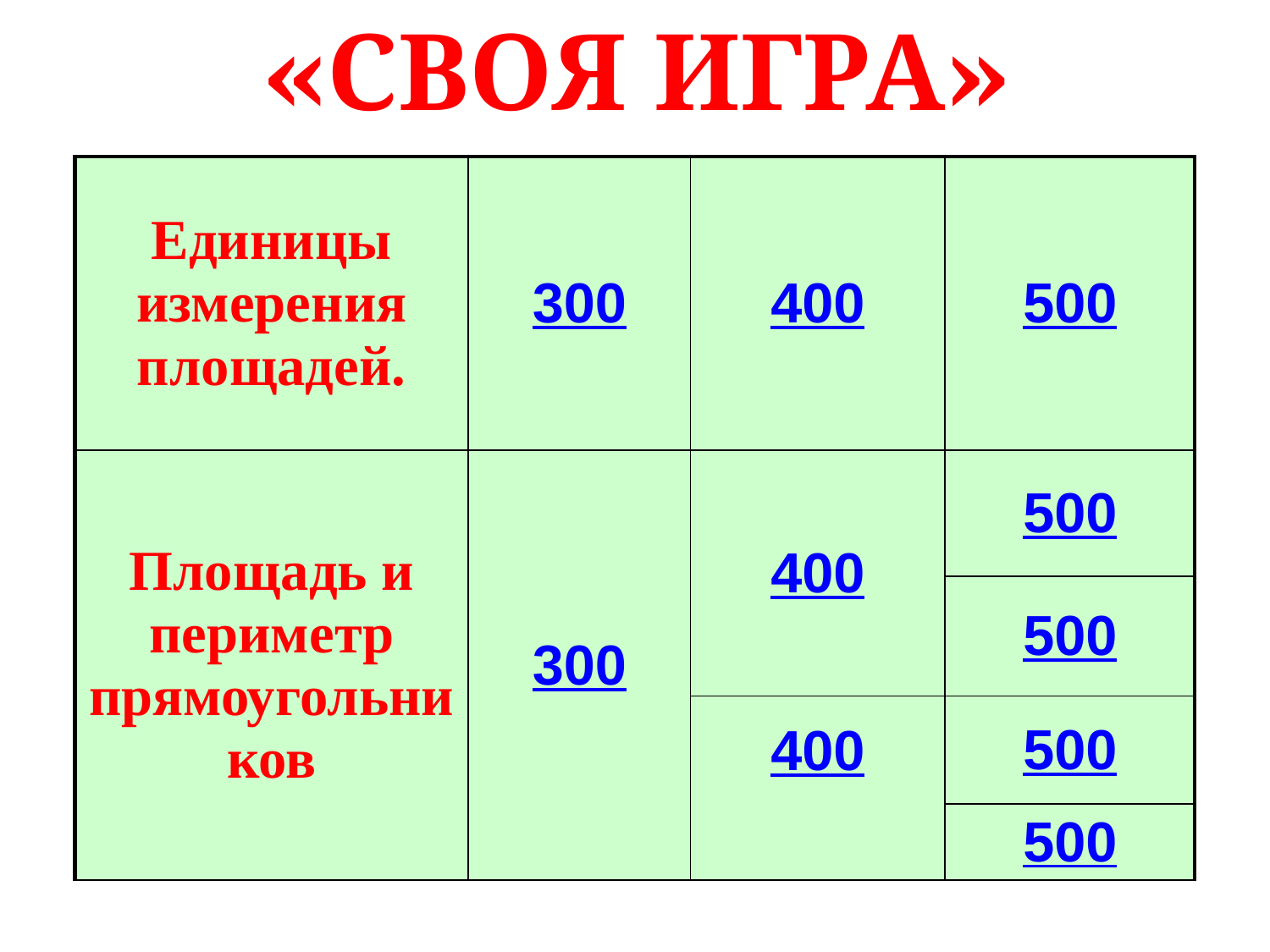

# «СВОЯ ИГРА»
| Единицы измерения площадей. | 300 | 400 | 500 |
| --- | --- | --- | --- |
| Площадь и периметр прямоугольников | 300 | 400 | 500 |
|  |  |  | 500 |
|  |  | 400 | 500 |
|  |  |  | 500 |